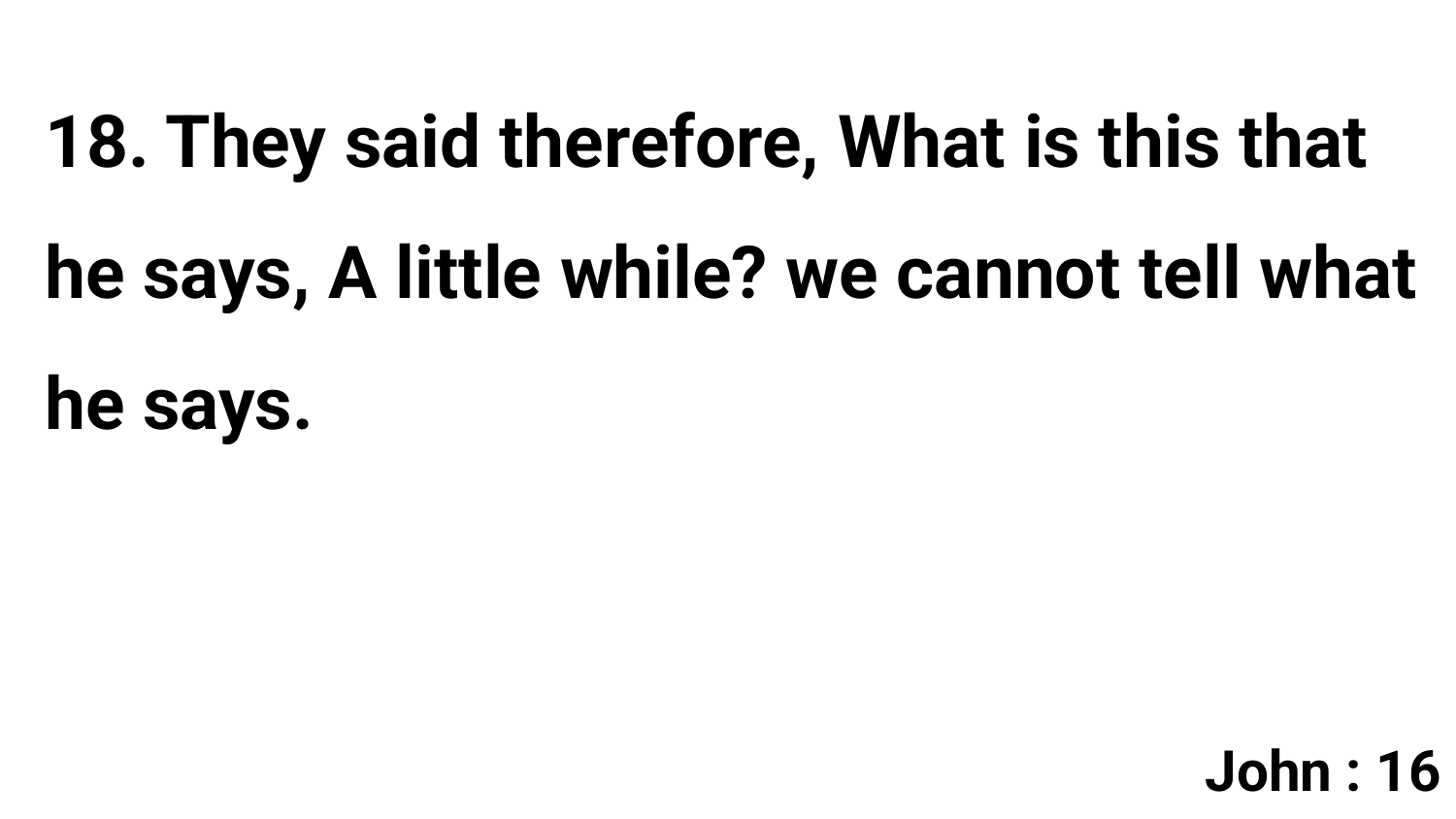

18. They said therefore, What is this that he says, A little while? we cannot tell what he says.
John : 16